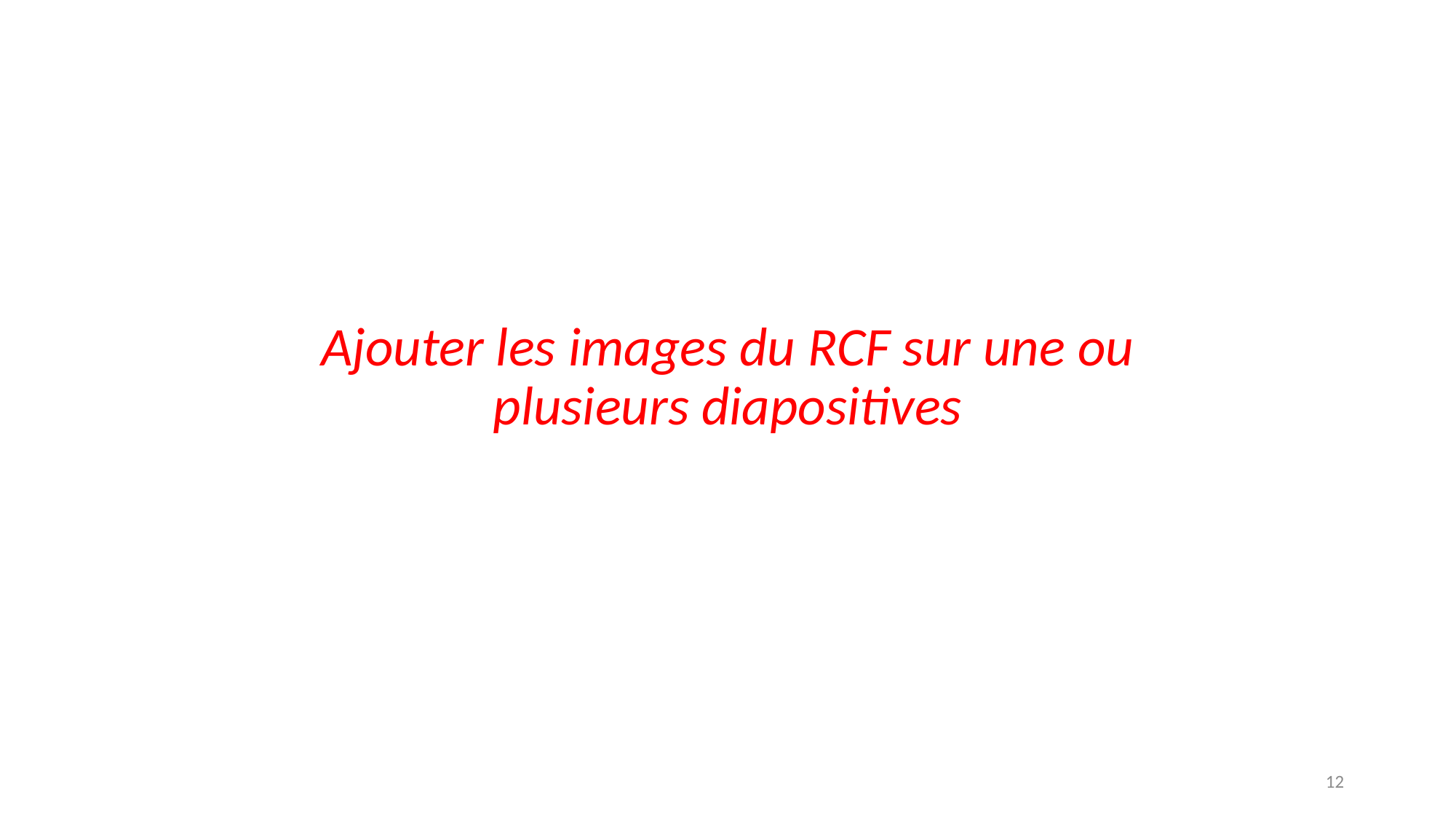

Ajouter les images du RCF sur une ou plusieurs diapositives
12